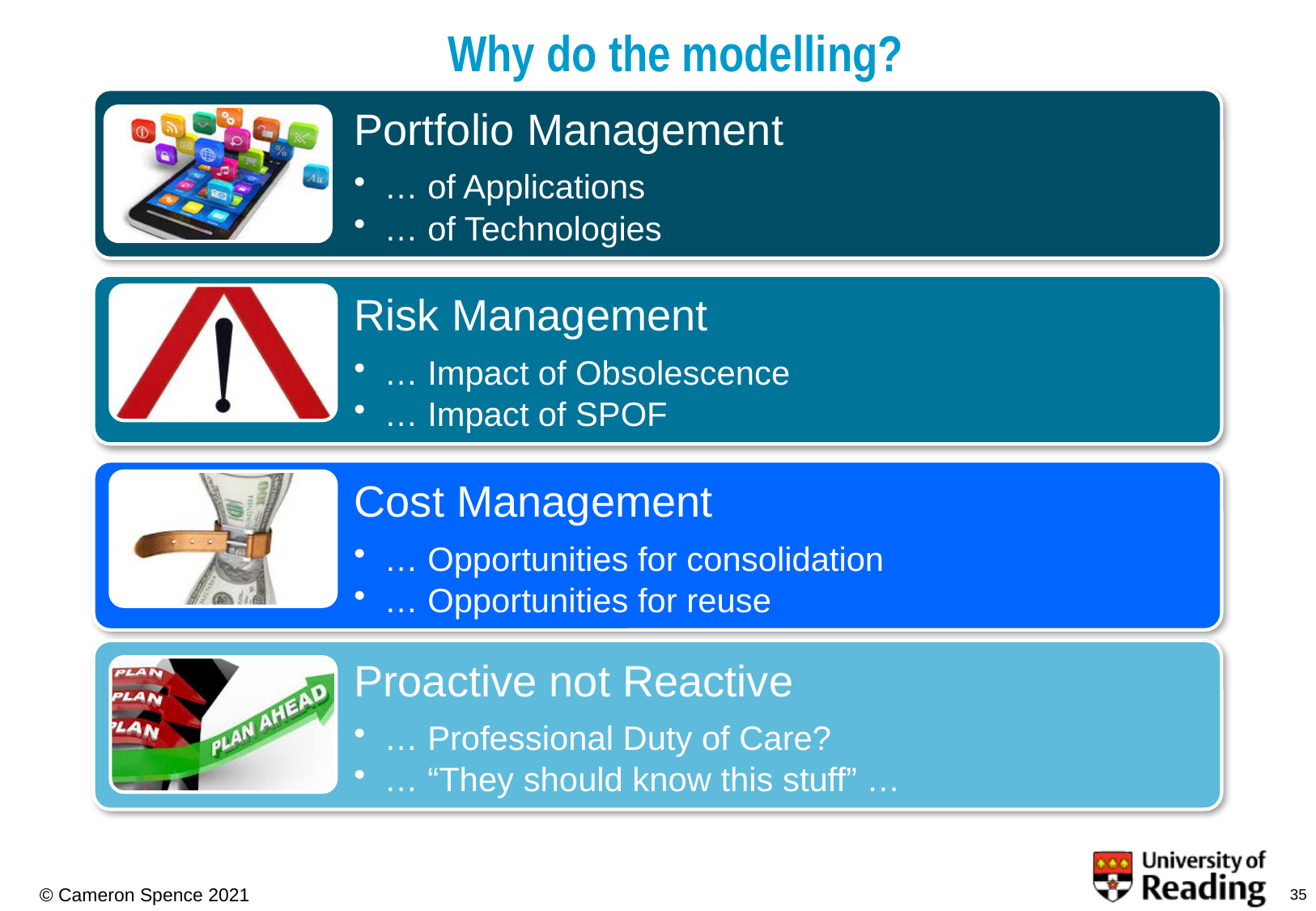

# Why do the modelling?
Portfolio Management
… of Applications
… of Technologies
Risk Management
… Impact of Obsolescence
… Impact of SPOF
Cost Management
… Opportunities for consolidation
… Opportunities for reuse
Proactive not Reactive
… Professional Duty of Care?
… “They should know this stuff” …
35